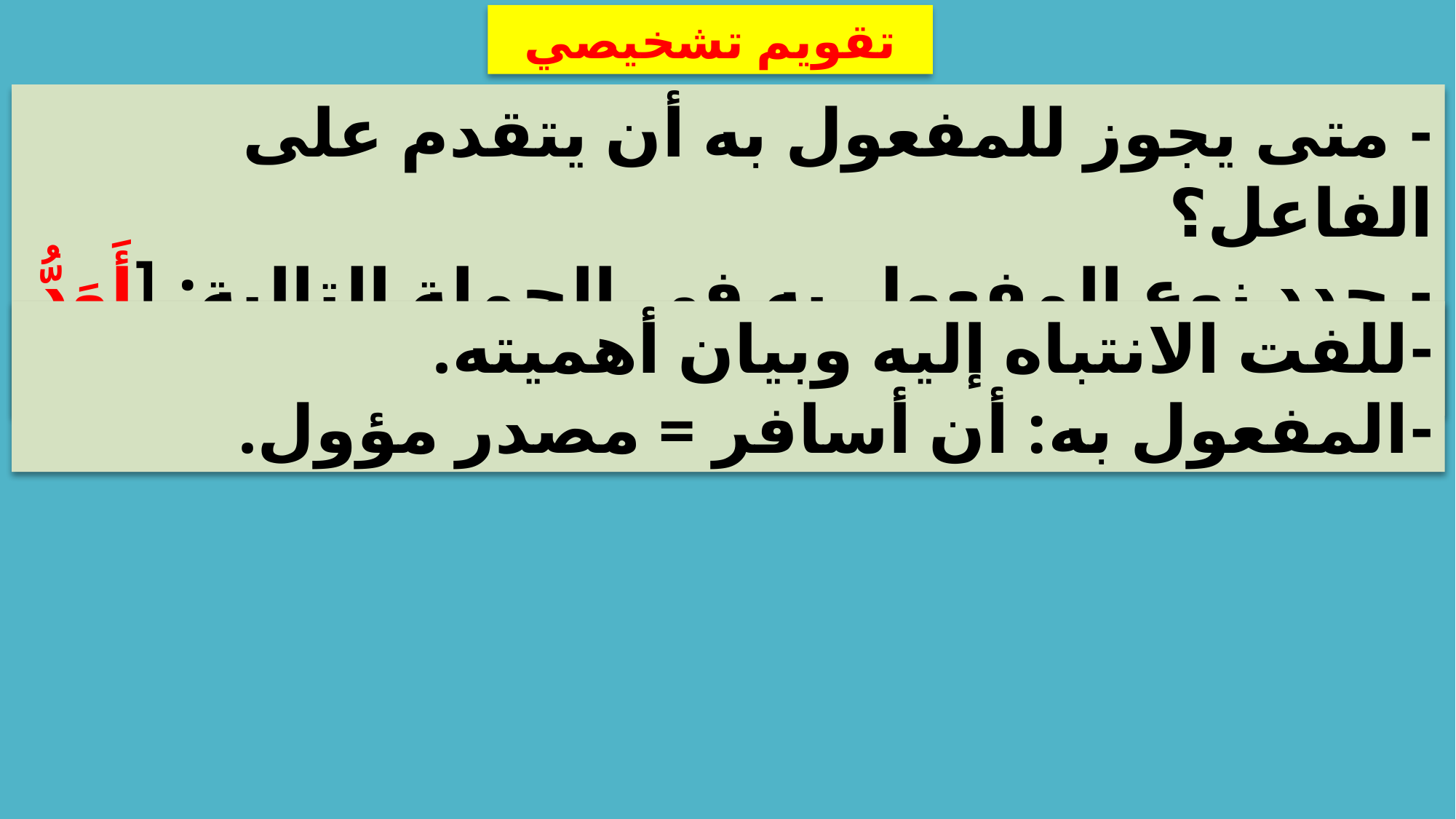

تقويم تشخيصي
- متى يجوز للمفعول به أن يتقدم على الفاعل؟
- حدد نوع المفعول به في الجملة التالية: [أَوَدُّ أنْ أسَافِرَ إلَى وَطَنِي]
-	للفت الانتباه إليه وبيان أهميته.
-	المفعول به: أن أسافر = مصدر مؤول.